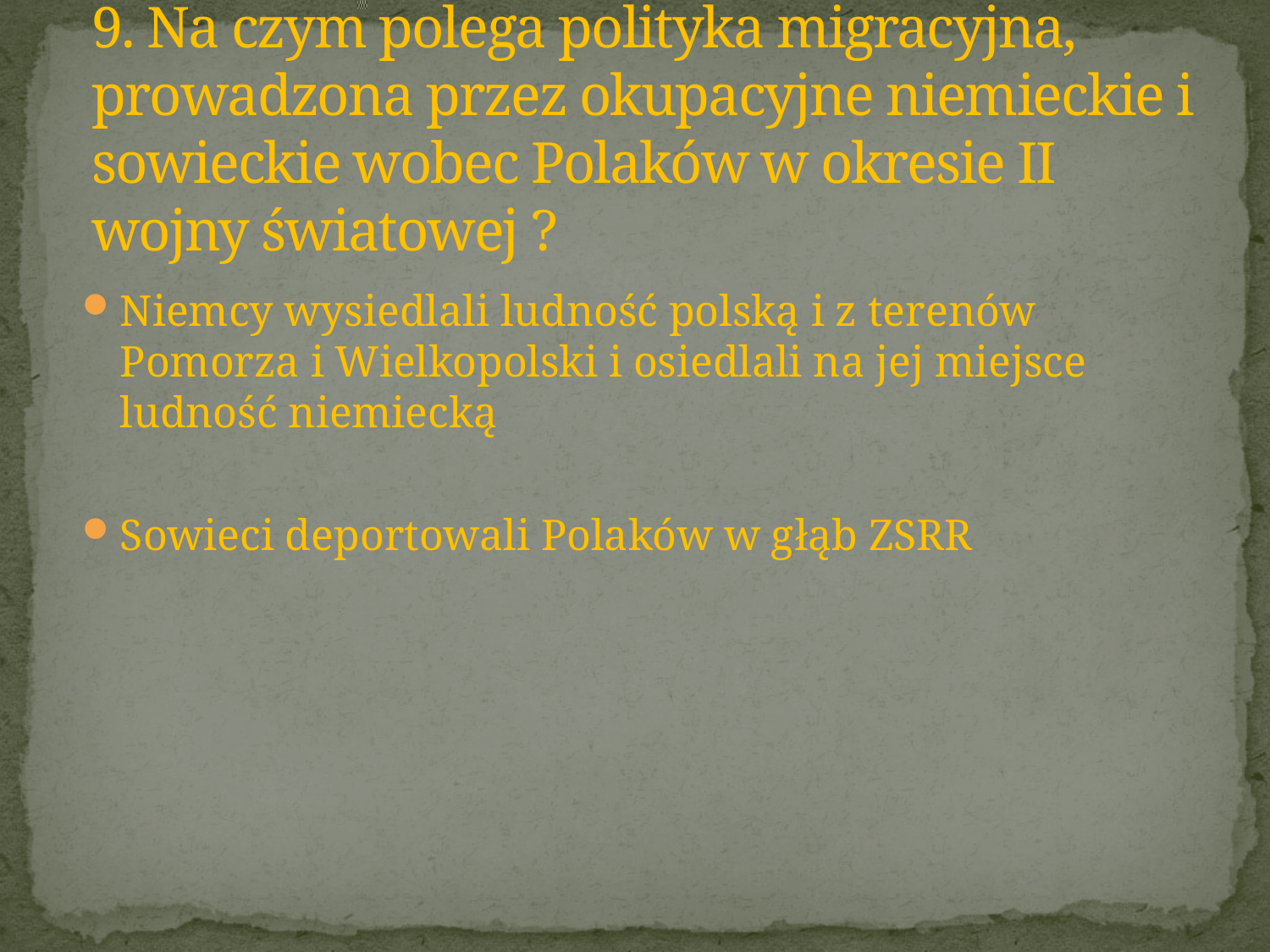

# 9. Na czym polega polityka migracyjna, prowadzona przez okupacyjne niemieckie i sowieckie wobec Polaków w okresie II wojny światowej ?
Niemcy wysiedlali ludność polską i z terenów Pomorza i Wielkopolski i osiedlali na jej miejsce ludność niemiecką

Sowieci deportowali Polaków w głąb ZSRR